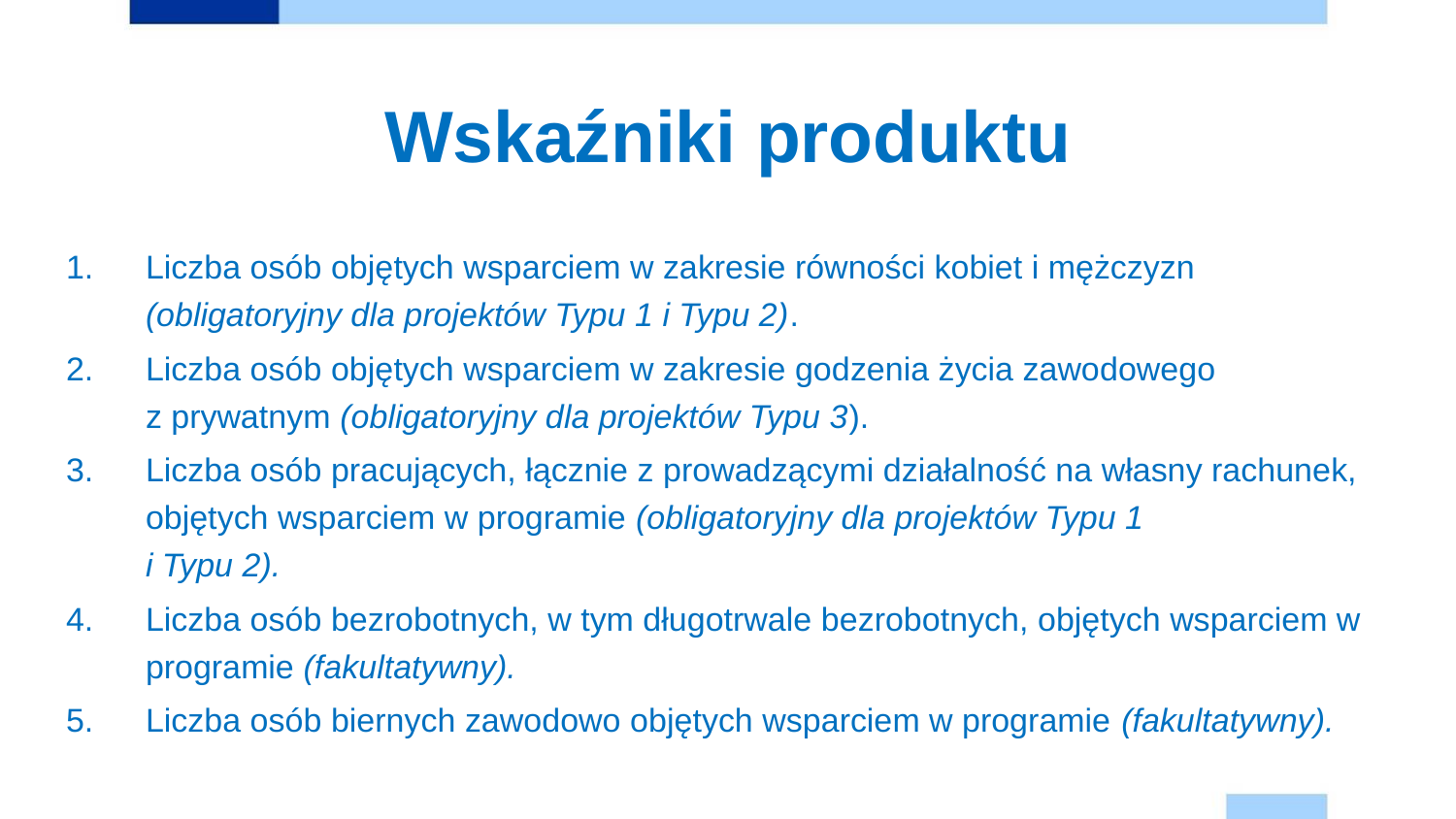

# Wskaźniki produktu

Liczba osób objętych wsparciem w zakresie równości kobiet i mężczyzn (obligatoryjny dla projektów Typu 1 i Typu 2).
Liczba osób objętych wsparciem w zakresie godzenia życia zawodowego
z prywatnym (obligatoryjny dla projektów Typu 3).
Liczba osób pracujących, łącznie z prowadzącymi działalność na własny rachunek, objętych wsparciem w programie (obligatoryjny dla projektów Typu 1
i Typu 2).
Liczba osób bezrobotnych, w tym długotrwale bezrobotnych, objętych wsparciem w programie (fakultatywny).
Liczba osób biernych zawodowo objętych wsparciem w programie (fakultatywny).